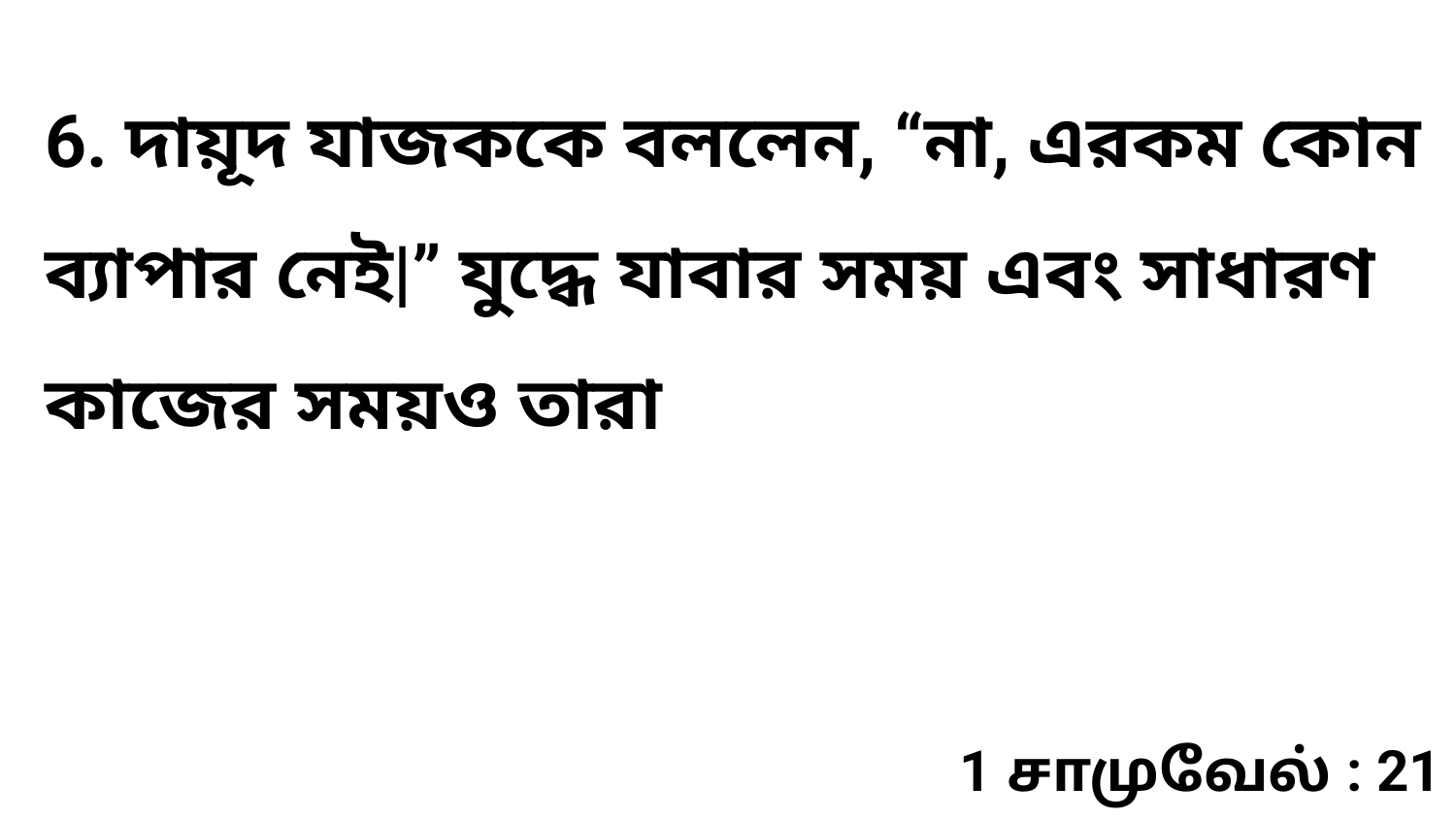

6. দায়ূদ যাজককে বললেন, “না, এরকম কোন ব্যাপার নেই|” যুদ্ধে যাবার সময় এবং সাধারণ কাজের সময়ও তারা
1 சாமுவேல் : 21